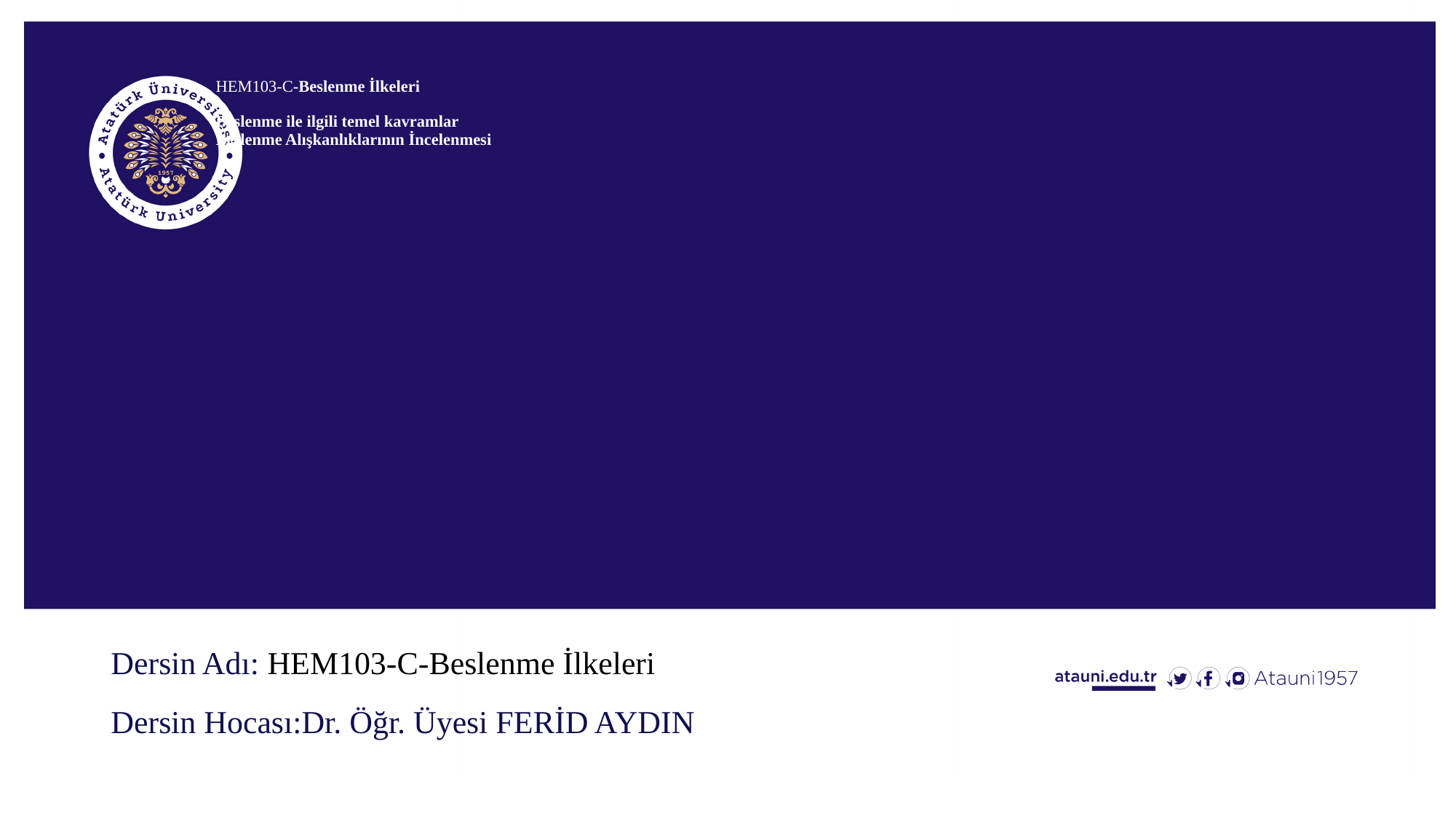

# HEM103-C-Beslenme İlkeleri Beslenme ile ilgili temel kavramlar Beslenme Alışkanlıklarının İncelenmesi
Dersin Adı: HEM103-C-Beslenme İlkeleri
Dersin Hocası:Dr. Öğr. Üyesi FERİD AYDIN